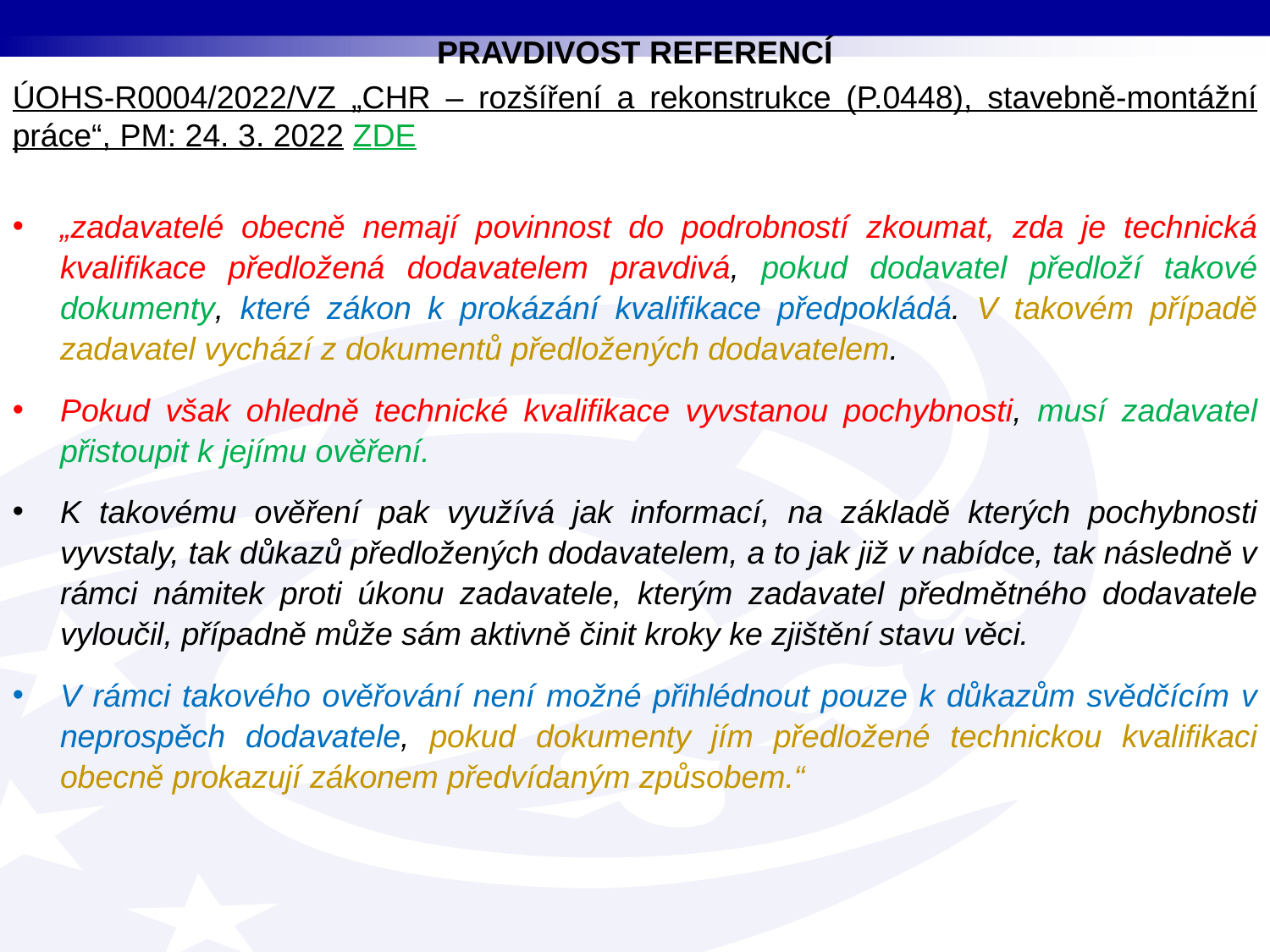

PRAVDIVOST REFERENCÍ
ÚOHS-R0004/2022/VZ „CHR – rozšíření a rekonstrukce (P.0448), stavebně-montážní práce“, PM: 24. 3. 2022 ZDE

„zadavatelé obecně nemají povinnost do podrobností zkoumat, zda je technická kvalifikace předložená dodavatelem pravdivá, pokud dodavatel předloží takové dokumenty, které zákon k prokázání kvalifikace předpokládá. V takovém případě zadavatel vychází z dokumentů předložených dodavatelem.
Pokud však ohledně technické kvalifikace vyvstanou pochybnosti, musí zadavatel přistoupit k jejímu ověření.
K takovému ověření pak využívá jak informací, na základě kterých pochybnosti vyvstaly, tak důkazů předložených dodavatelem, a to jak již v nabídce, tak následně v rámci námitek proti úkonu zadavatele, kterým zadavatel předmětného dodavatele vyloučil, případně může sám aktivně činit kroky ke zjištění stavu věci.
V rámci takového ověřování není možné přihlédnout pouze k důkazům svědčícím v neprospěch dodavatele, pokud dokumenty jím předložené technickou kvalifikaci obecně prokazují zákonem předvídaným způsobem.“